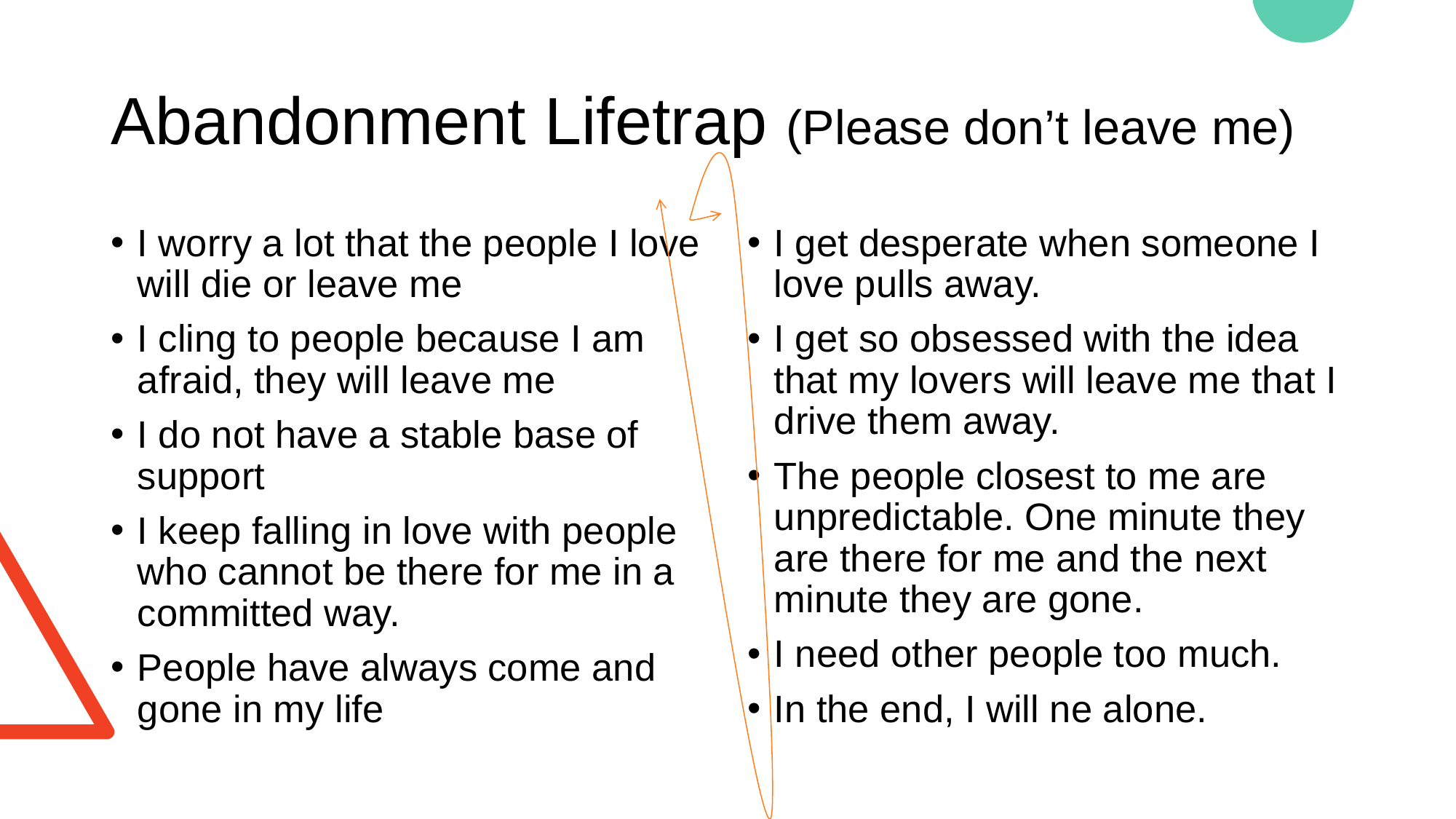

# Abandonment Lifetrap (Please don’t leave me)

I worry a lot that the people I love will die or leave me
I cling to people because I am afraid, they will leave me
I do not have a stable base of support
I keep falling in love with people who cannot be there for me in a committed way.
People have always come and gone in my life

I get desperate when someone I love pulls away.
I get so obsessed with the idea that my lovers will leave me that I drive them away.
The people closest to me are unpredictable. One minute they are there for me and the next minute they are gone.
I need other people too much.
In the end, I will ne alone.